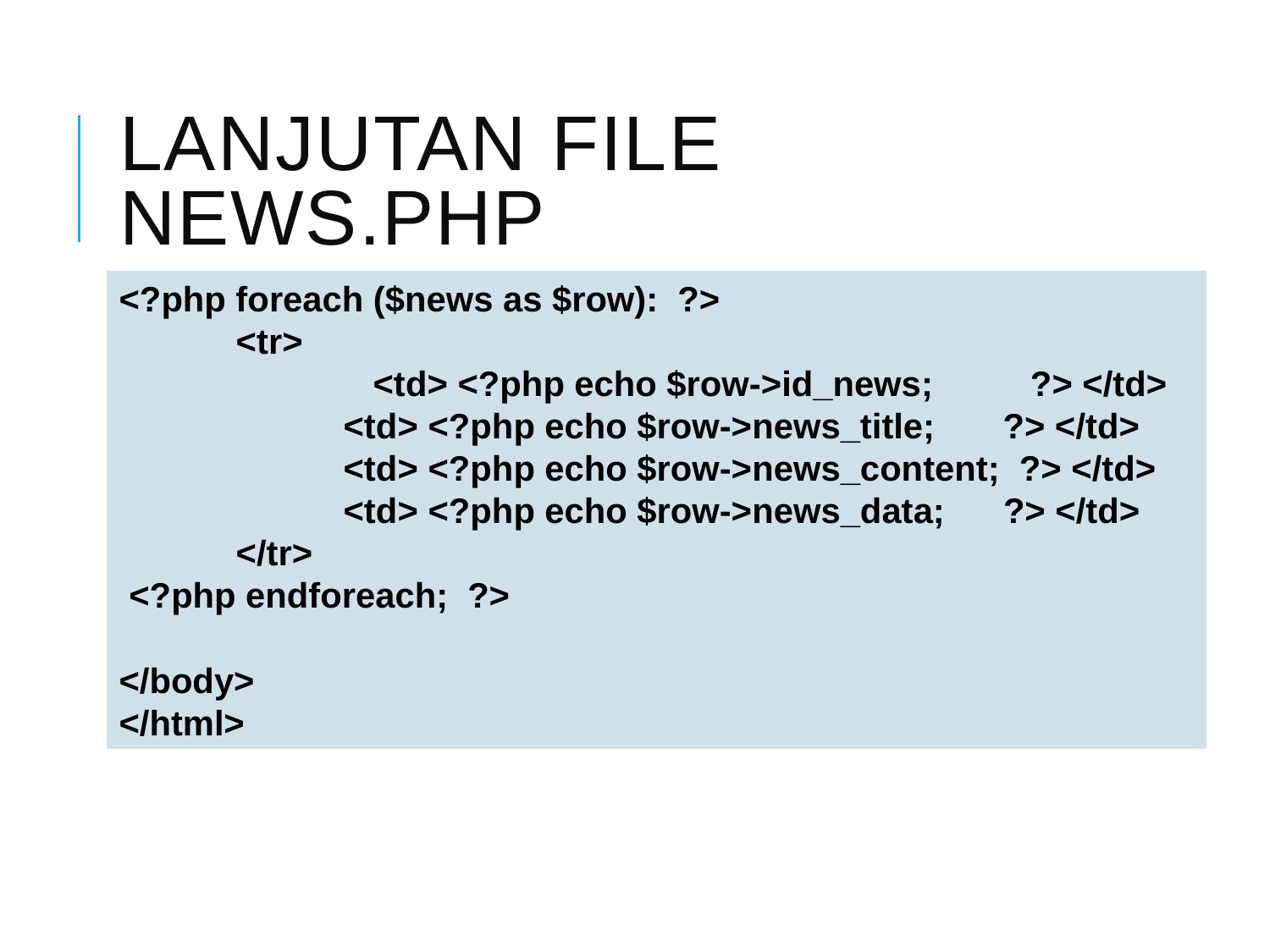

# Lanjutan file news.php
<?php foreach ($news as $row):  ?>
            <tr>
		<td> <?php echo $row->id_news;          ?> </td>
            	          <td> <?php echo $row->news_title;       ?> </td>
           	          <td> <?php echo $row->news_content;  ?> </td>
           	          <td> <?php echo $row->news_data;      ?> </td>
            </tr>
 <?php endforeach;  ?>

</body>
</html>